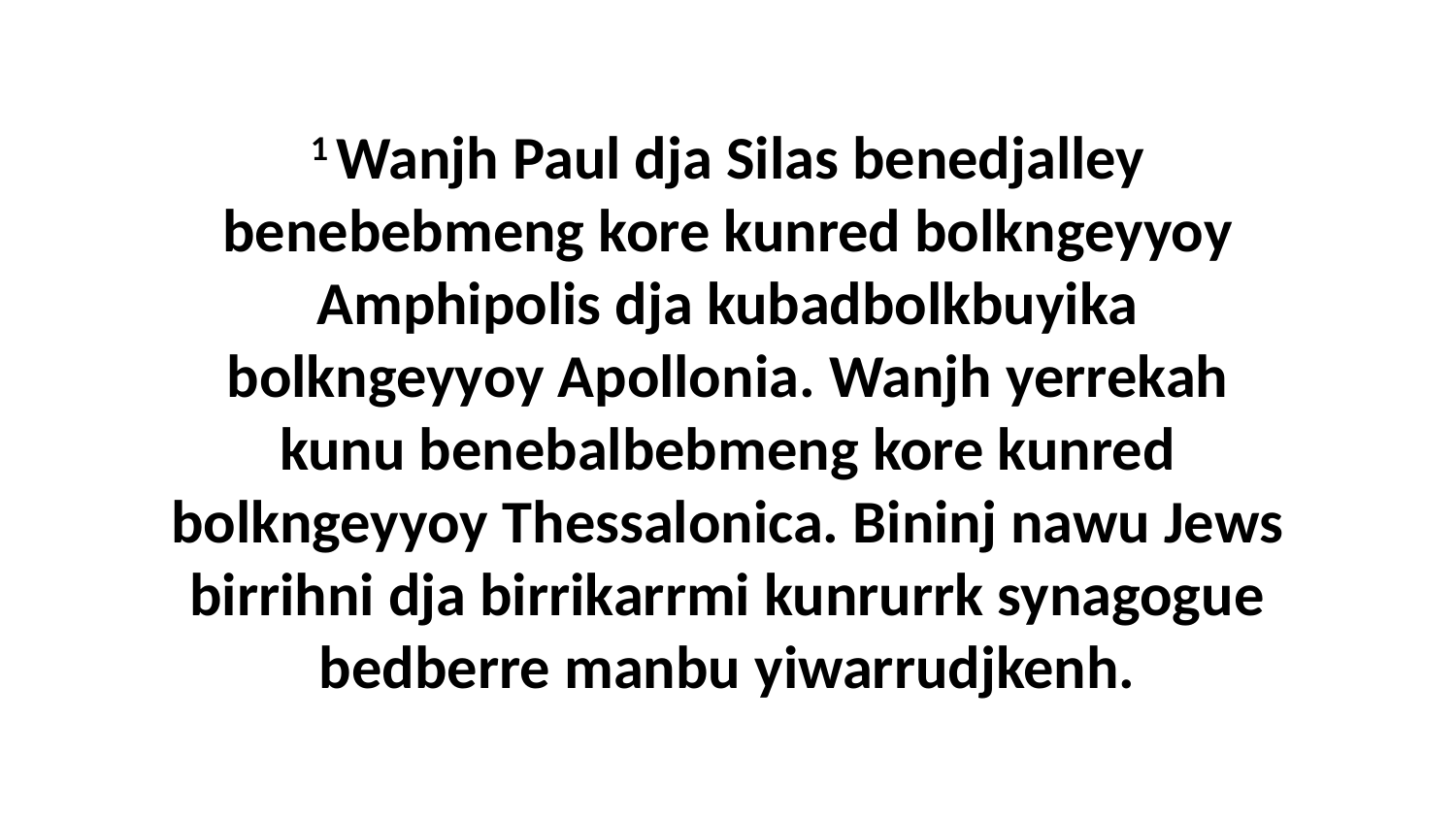

1 Wanjh Paul dja Silas benedjalley benebebmeng kore kunred bolkngeyyoy Amphipolis dja kubadbolkbuyika bolkngeyyoy Apollonia. Wanjh yerrekah kunu benebalbebmeng kore kunred bolkngeyyoy Thessalonica. Bininj nawu Jews birrihni dja birrikarrmi kunrurrk synagogue bedberre manbu yiwarrudjkenh.